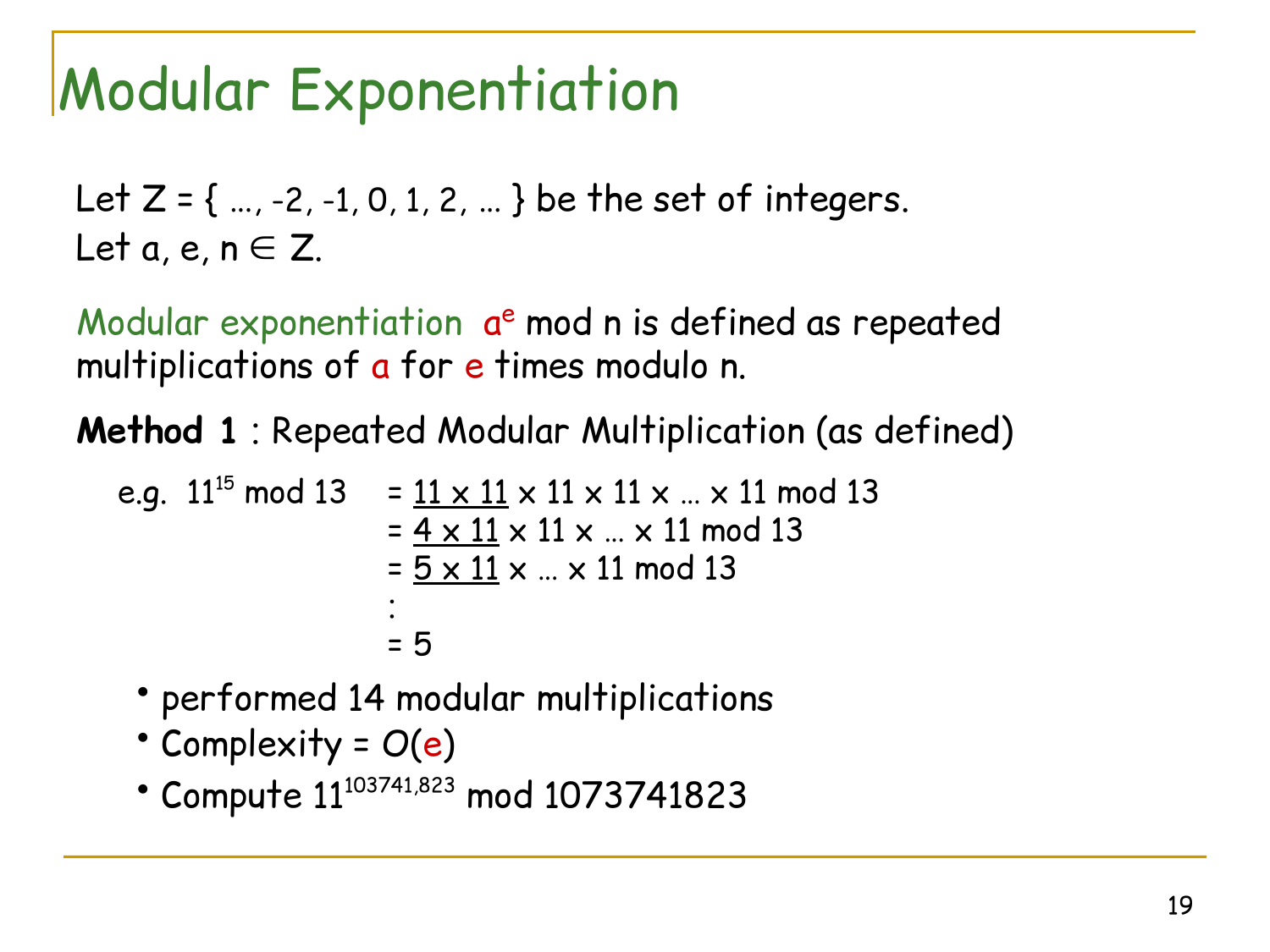

Modular Exponentiation
Let Z = { …, -2, -1, 0, 1, 2, … } be the set of integers.
Let a, e, n ∈ Z.
Modular exponentiation  ae mod n is defined as repeated multiplications of a for e times modulo n.
Method 1 : Repeated Modular Multiplication (as defined)
e.g.  1115 mod 13	= 11 x 11 x 11 x 11 x … x 11 mod 13
	= 4 x 11 x 11 x … x 11 mod 13
	= 5 x 11 x … x 11 mod 13
	:
	= 5
performed 14 modular multiplications
Complexity = O(e)
Compute 11103741,823 mod 1073741823
19